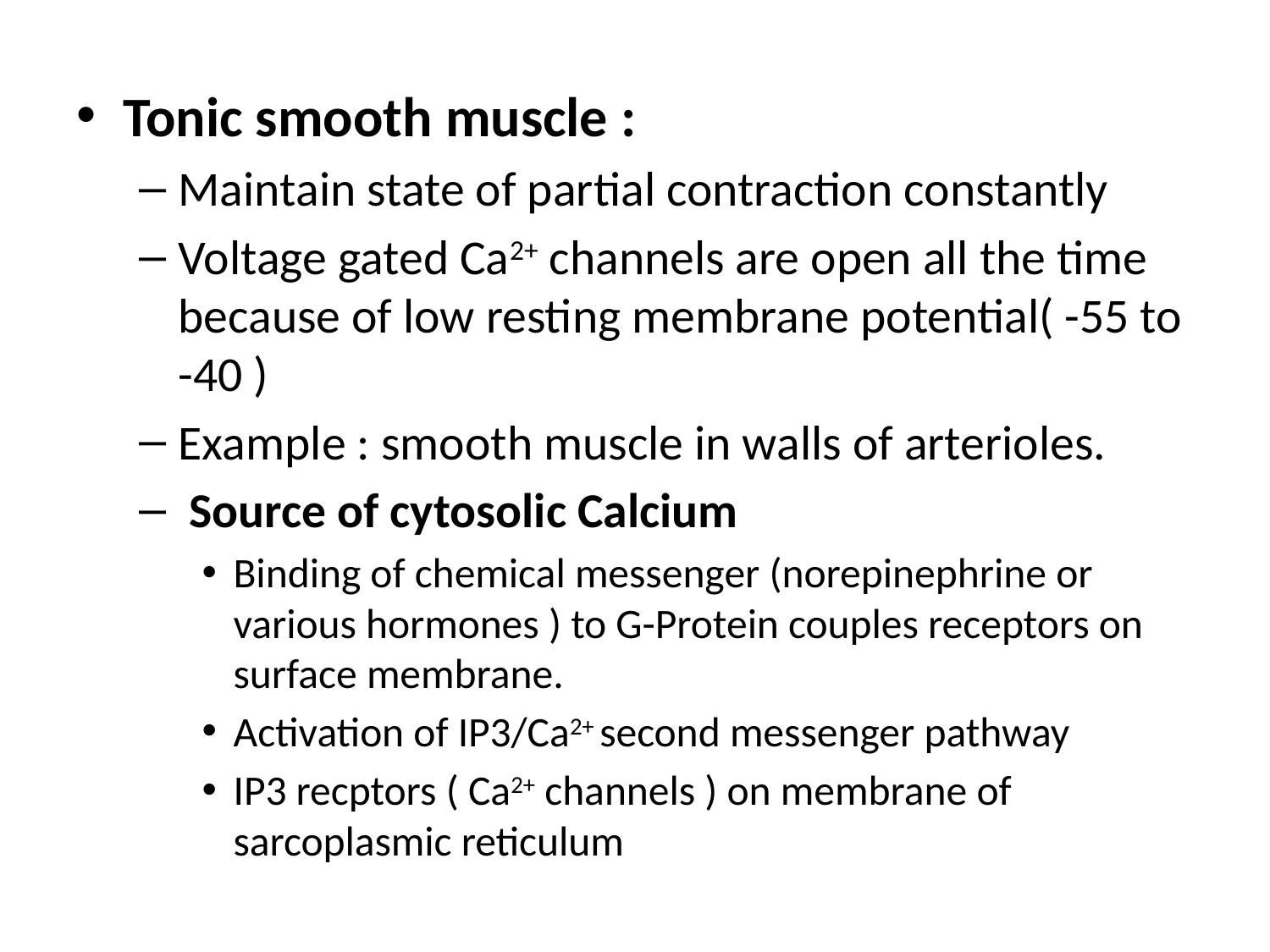

Tonic smooth muscle :
Maintain state of partial contraction constantly
Voltage gated Ca2+ channels are open all the time because of low resting membrane potential( -55 to -40 )
Example : smooth muscle in walls of arterioles.
 Source of cytosolic Calcium
Binding of chemical messenger (norepinephrine or various hormones ) to G-Protein couples receptors on surface membrane.
Activation of IP3/Ca2+ second messenger pathway
IP3 recptors ( Ca2+ channels ) on membrane of sarcoplasmic reticulum